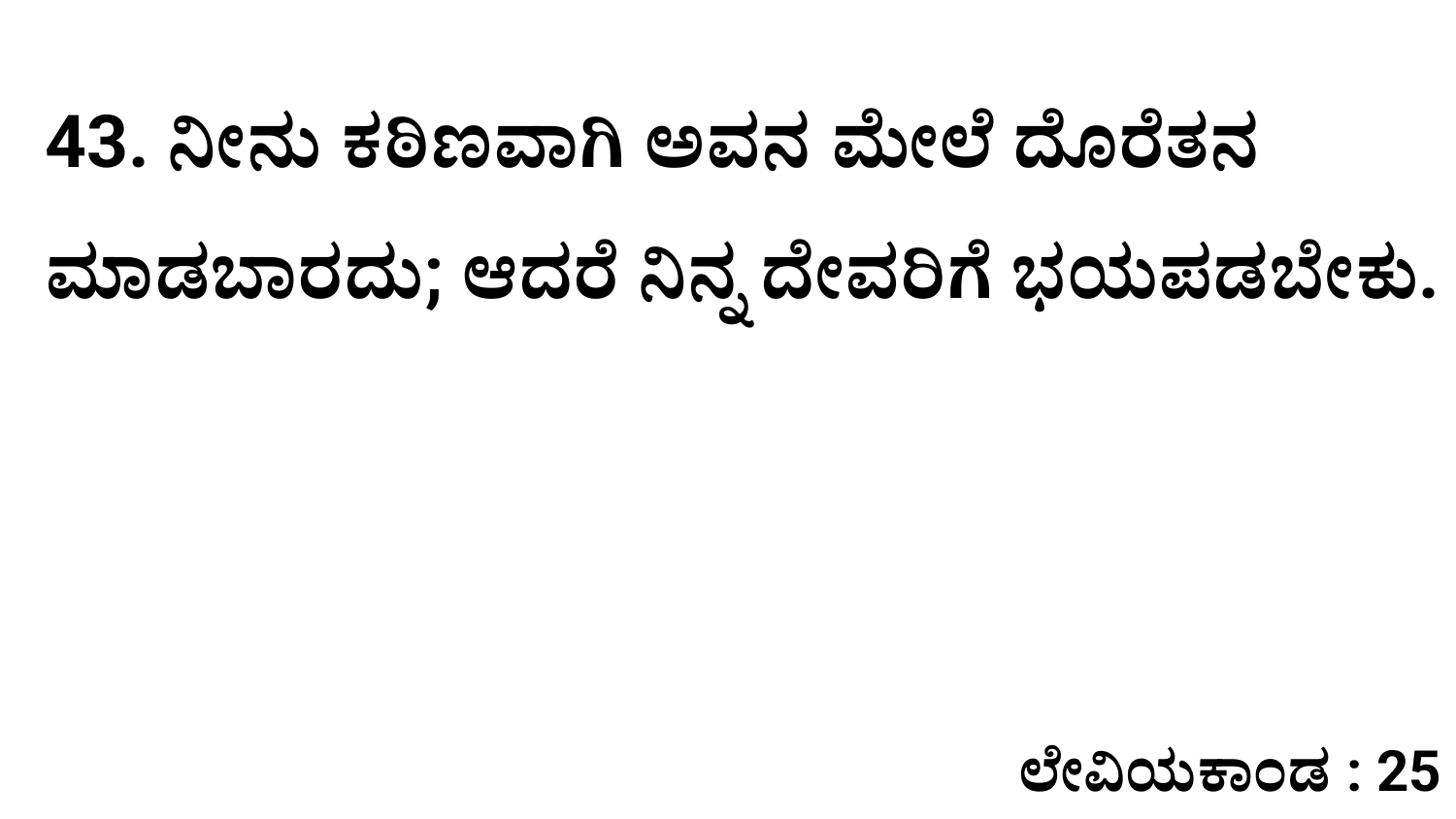

43. ನೀನು ಕಠಿಣವಾಗಿ ಅವನ ಮೇಲೆ ದೊರೆತನ ಮಾಡಬಾರದು; ಆದರೆ ನಿನ್ನ ದೇವರಿಗೆ ಭಯಪಡಬೇಕು.
ಲೇವಿಯಕಾಂಡ : 25